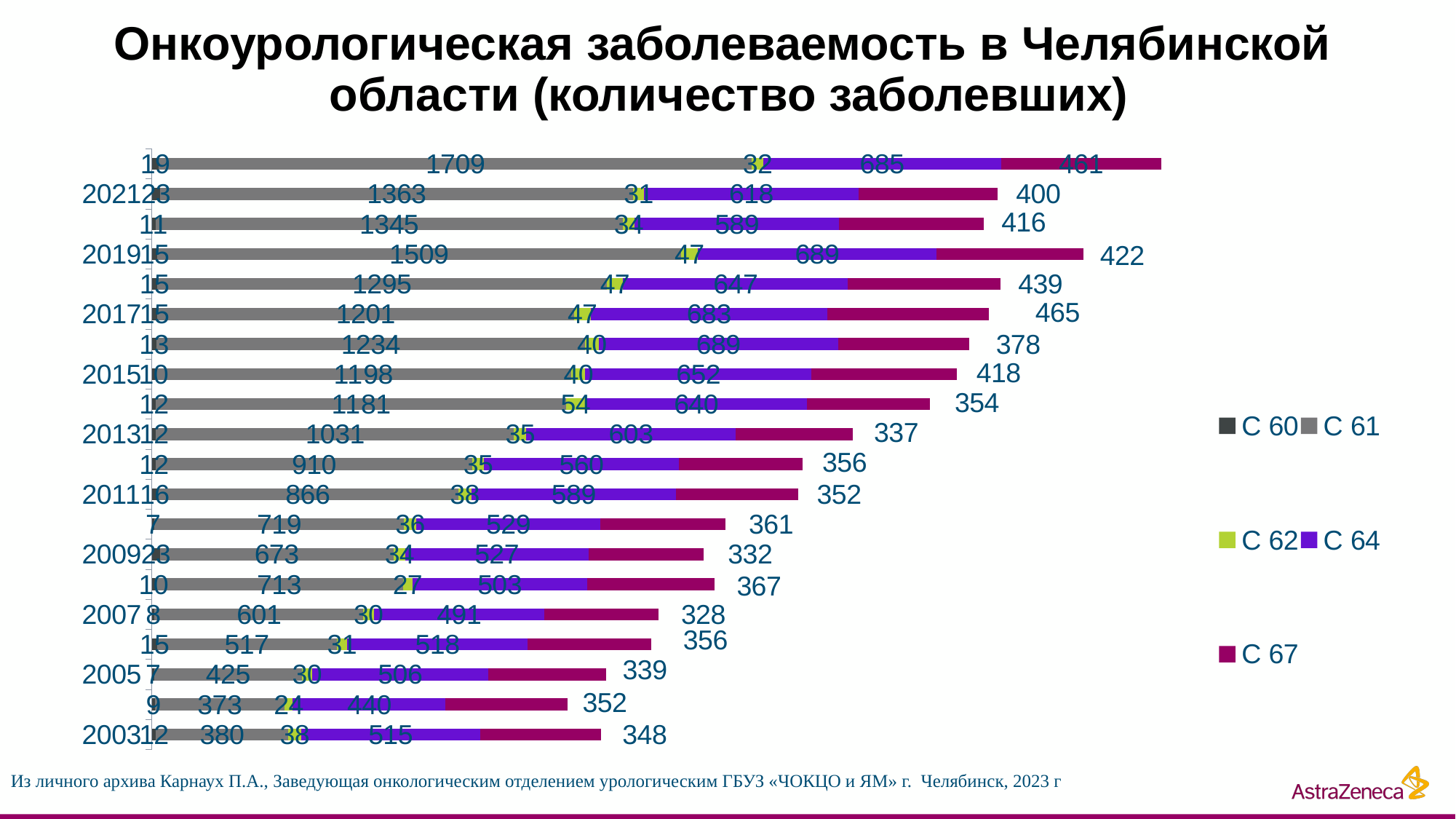

# Онкоурологическая заболеваемость в Челябинской области (количество заболевших)

### Chart

| Category | С 60 | С 61 | С 62 | С 64 | С 67 |
|---|---|---|---|---|---|
| 2003 | 12.0 | 380.0 | 38.0 | 515.0 | 348.0 |
| 2004 | 9.0 | 373.0 | 24.0 | 440.0 | 352.0 |
| 2005 | 7.0 | 425.0 | 30.0 | 506.0 | 339.0 |
| 2006 | 15.0 | 517.0 | 31.0 | 518.0 | 356.0 |
| 2007 | 8.0 | 601.0 | 30.0 | 491.0 | 328.0 |
| 2008 | 10.0 | 713.0 | 27.0 | 503.0 | 367.0 |
| 2009 | 23.0 | 673.0 | 34.0 | 527.0 | 332.0 |
| 2010 | 7.0 | 719.0 | 36.0 | 529.0 | 361.0 |
| 2011 | 16.0 | 866.0 | 38.0 | 589.0 | 352.0 |
| 2012 | 12.0 | 910.0 | 35.0 | 560.0 | 356.0 |
| 2013 | 12.0 | 1031.0 | 35.0 | 603.0 | 337.0 |
| 2014 | 12.0 | 1181.0 | 54.0 | 640.0 | 354.0 |
| 2015 | 10.0 | 1198.0 | 40.0 | 652.0 | 418.0 |
| 2016 | 13.0 | 1234.0 | 40.0 | 689.0 | 378.0 |
| 2017 | 15.0 | 1201.0 | 47.0 | 683.0 | 465.0 |
| 2018 | 15.0 | 1295.0 | 47.0 | 647.0 | 439.0 |
| 2019 | 15.0 | 1509.0 | 47.0 | 689.0 | 422.0 |
| 2020 | 11.0 | 1345.0 | 34.0 | 589.0 | 416.0 |
| 2021 | 23.0 | 1363.0 | 31.0 | 618.0 | 400.0 |
| 2022 | 19.0 | 1709.0 | 32.0 | 685.0 | 461.0 |
Из личного архива Карнаух П.А., Заведующая онкологическим отделением урологическим ГБУЗ «ЧОКЦО и ЯМ» г.  Челябинск, 2023 г